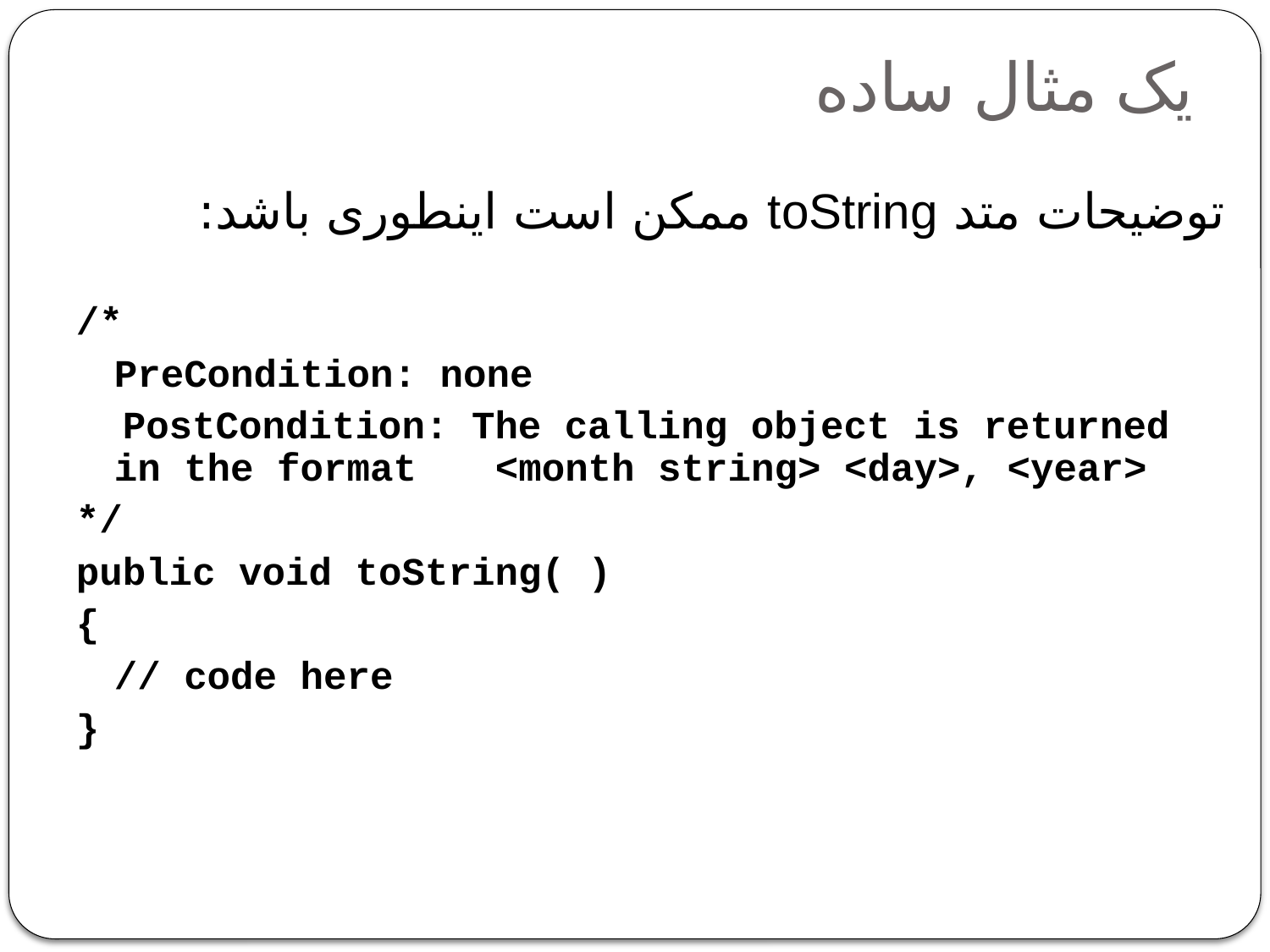

# یک مثال ساده
توضیحات متد toString ممکن است اینطوری باشد:

/*
	PreCondition: none
  PostCondition: The calling object is returned in the format	<month string> <day>, <year>
*/
public void toString( )
{
	// code here
}
31